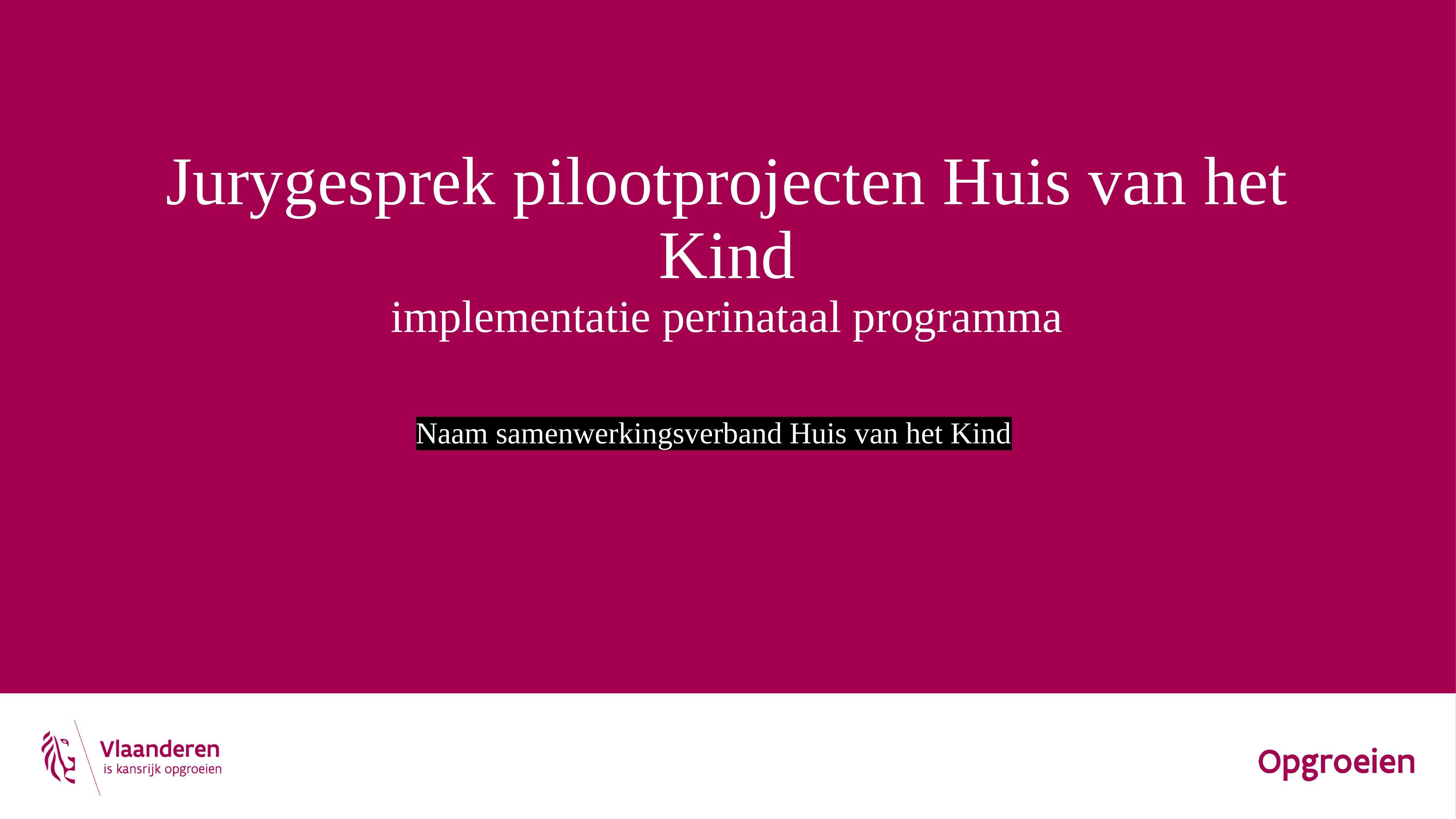

# Jurygesprek pilootprojecten Huis van het Kind implementatie perinataal programma
Naam samenwerkingsverband Huis van het Kind